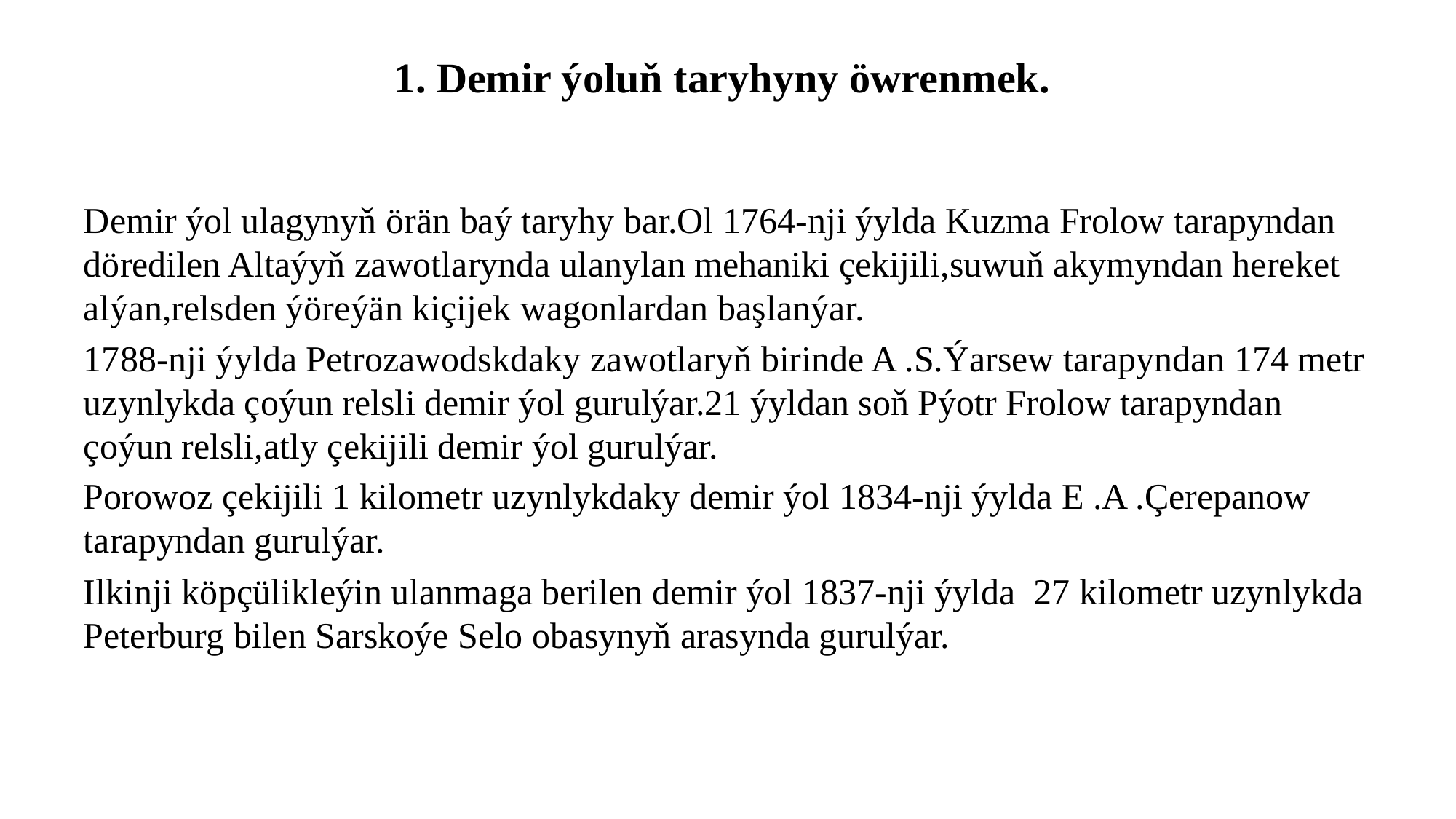

# 1. Demir ýoluň taryhyny öwrenmek.
Demir ýol ulagynyň örän baý taryhy bar.Ol 1764-nji ýylda Kuzma Frolow tarapyndan döredilen Altaýyň zawotlarynda ulanylan mehaniki çekijili,suwuň akymyndan hereket alýan,relsden ýöreýän kiçijek wagonlardan başlanýar.
1788-nji ýylda Petrozawodskdaky zawotlaryň birinde A .S.Ýarsew tarapyndan 174 metr uzynlykda çoýun relsli demir ýol gurulýar.21 ýyldan soň Pýotr Frolow tarapyndan çoýun relsli,atly çekijili demir ýol gurulýar.
Porowoz çekijili 1 kilometr uzynlykdaky demir ýol 1834-nji ýylda E .A .Çerepanow tarapyndan gurulýar.
Ilkinji köpçülikleýin ulanmaga berilen demir ýol 1837-nji ýylda  27 kilometr uzynlykda Peterburg bilen Sarskoýe Selo obasynyň arasynda gurulýar.